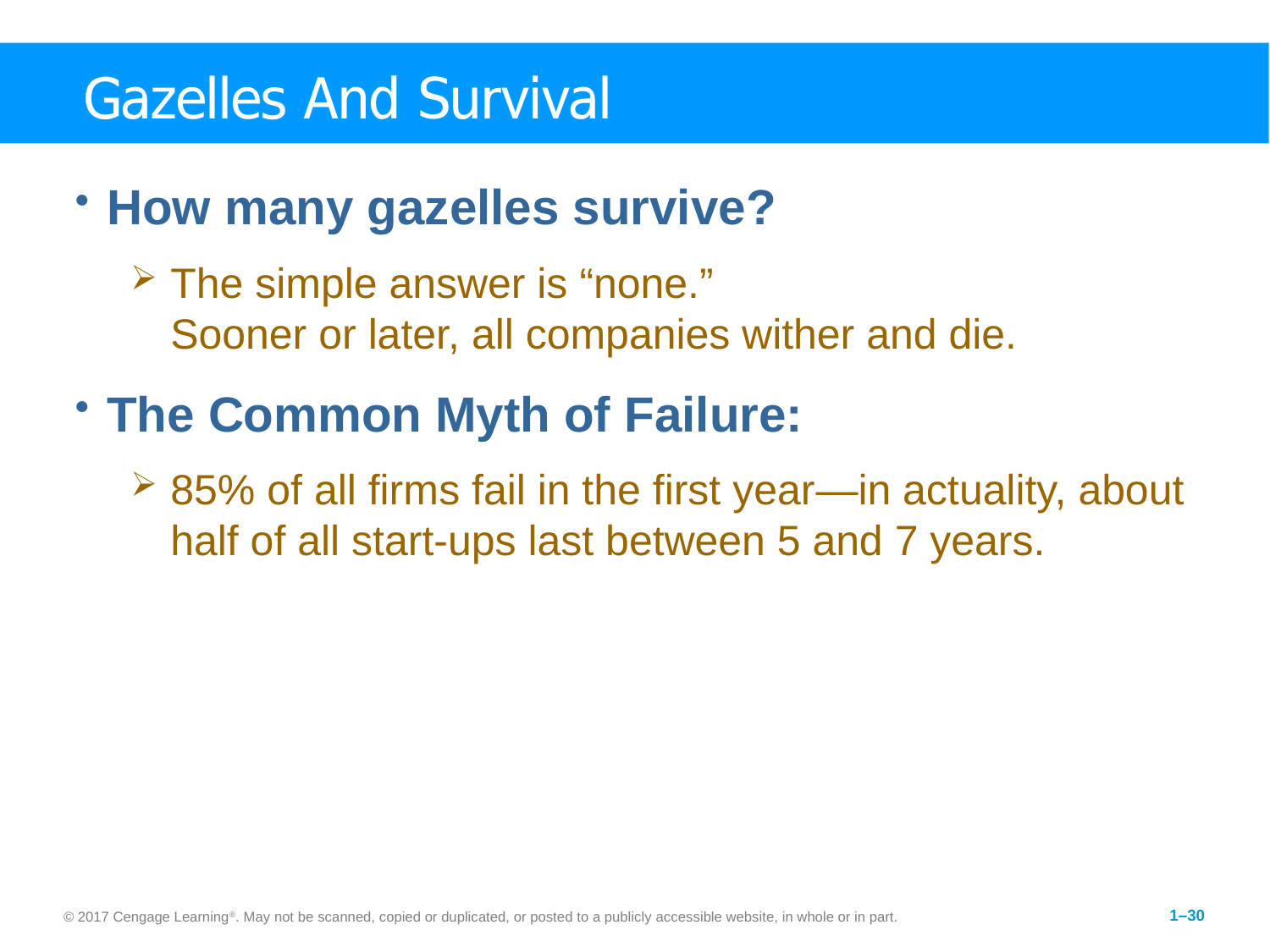

# Gazelles And Survival
How many gazelles survive?
The simple answer is “none.”
Sooner or later, all companies wither and die.
The Common Myth of Failure:
85% of all firms fail in the first year—in actuality, about half of all start-ups last between 5 and 7 years.
© 2017 Cengage Learning®. May not be scanned, copied or duplicated, or posted to a publicly accessible website, in whole or in part.
1–30